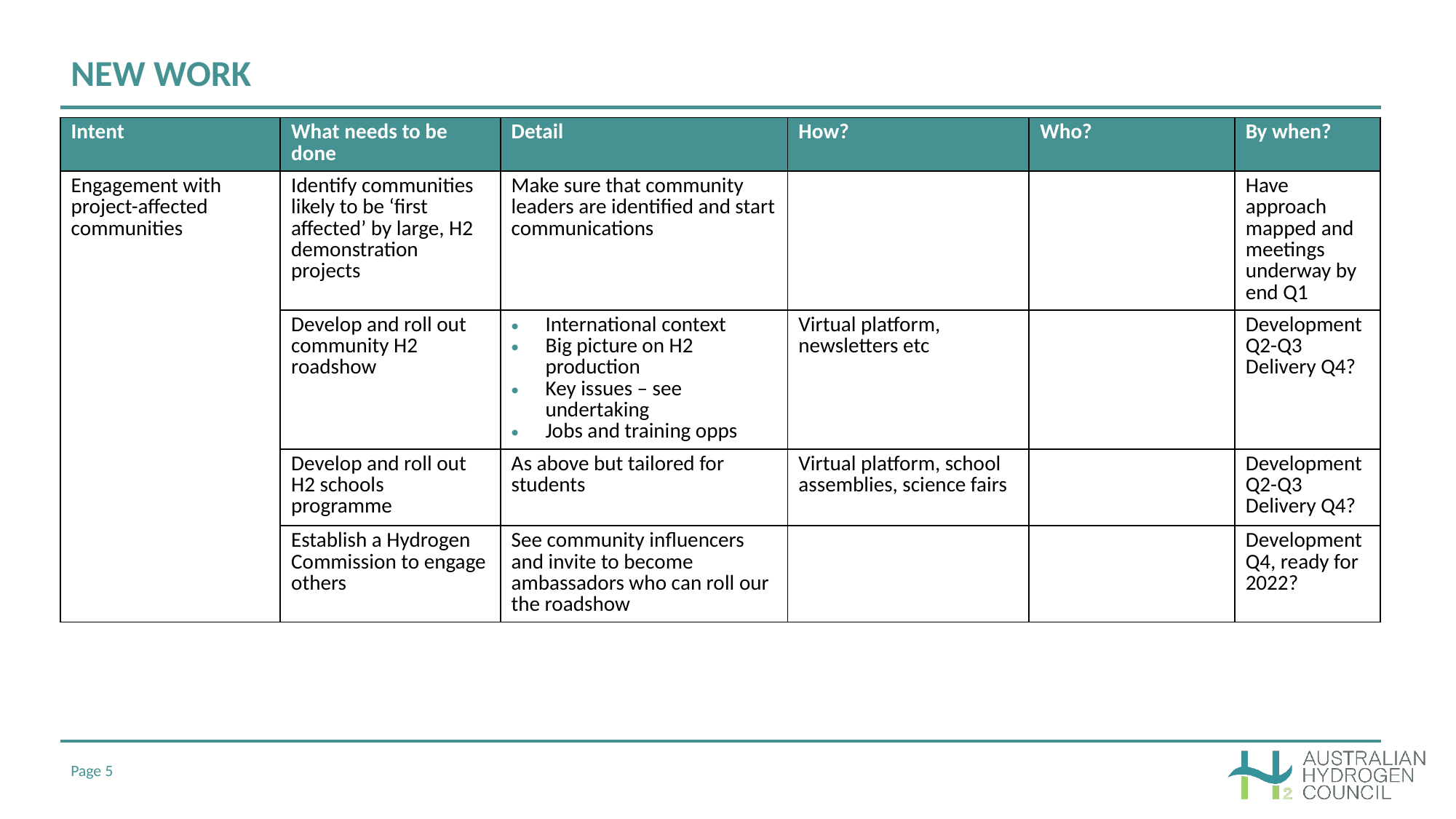

# NEW WORK
| Intent | What needs to be done | Detail | How? | Who? | By when? |
| --- | --- | --- | --- | --- | --- |
| Engagement with project-affected communities | Identify communities likely to be ‘first affected’ by large, H2 demonstration projects | Make sure that community leaders are identified and start communications |  |  | Have approach mapped and meetings underway by end Q1 |
|  | Develop and roll out community H2 roadshow | International context Big picture on H2 production Key issues – see undertaking Jobs and training opps | Virtual platform, newsletters etc |  | Development Q2-Q3 Delivery Q4? |
|  | Develop and roll out H2 schools programme | As above but tailored for students | Virtual platform, school assemblies, science fairs |  | Development Q2-Q3 Delivery Q4? |
| Broader public information – part 1 | Establish a Hydrogen Commission to engage others | See community influencers and invite to become ambassadors who can roll our the roadshow |  |  | Development Q4, ready for 2022? |
Page 5